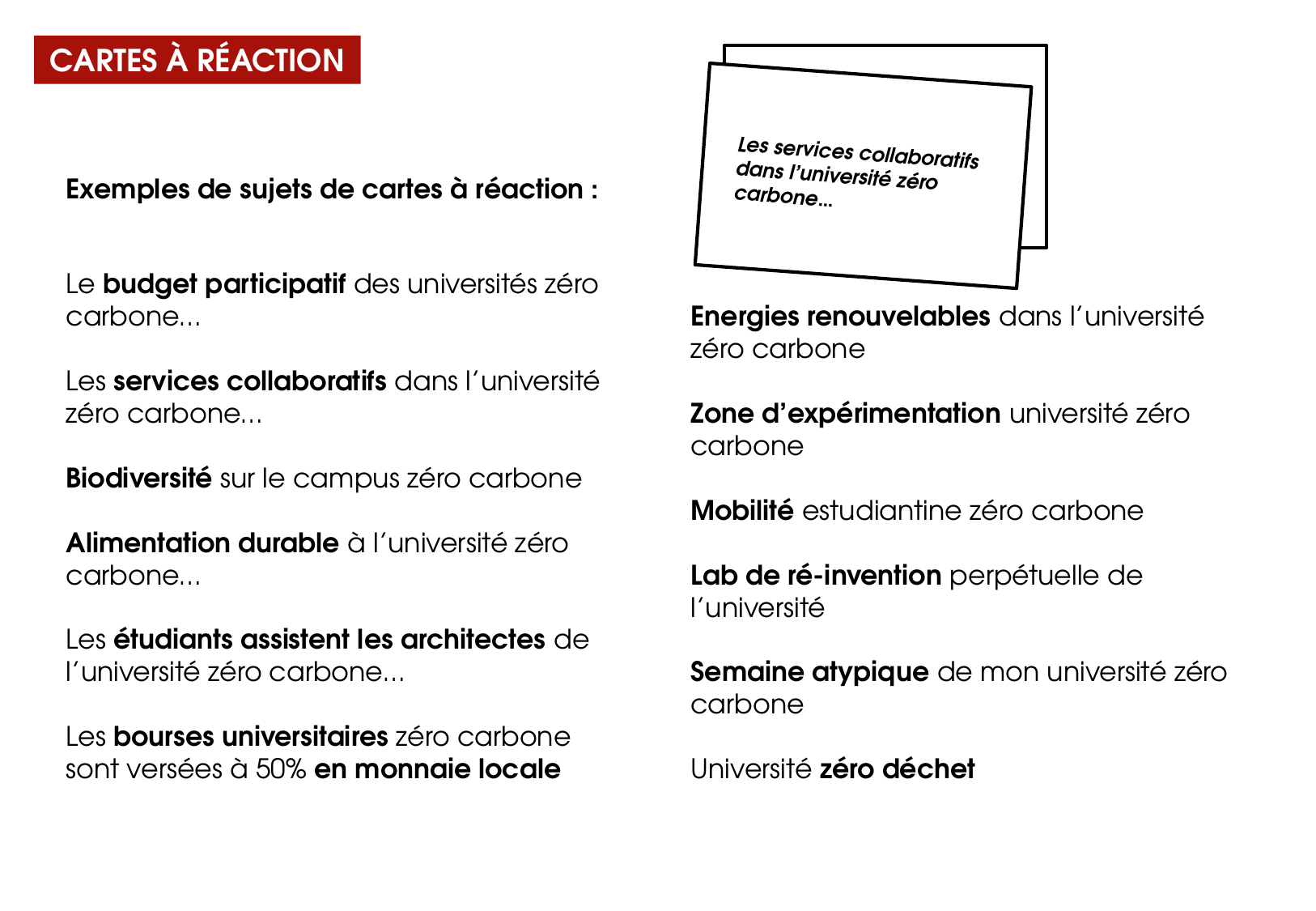

CARTES À RÉACTION

Les services collaboratifs dans l’université zéro carbone…
Exemples de sujets de cartes à réaction :
Le budget participatif des universités zéro carbone…

Les services collaboratifs dans l’université zéro carbone…

Biodiversité sur le campus zéro carbone

Alimentation durable à l’université zéro carbone…

Les étudiants assistent les architectes de l’université zéro carbone…

Les bourses universitaires zéro carbone sont versées à 50% en monnaie locale

Energies renouvelables dans l’université zéro carbone

Zone d’expérimentation université zéro carbone

Mobilité estudiantine zéro carbone

Lab de ré-invention perpétuelle de l’université

Semaine atypique de mon université zéro carbone

Université zéro déchet